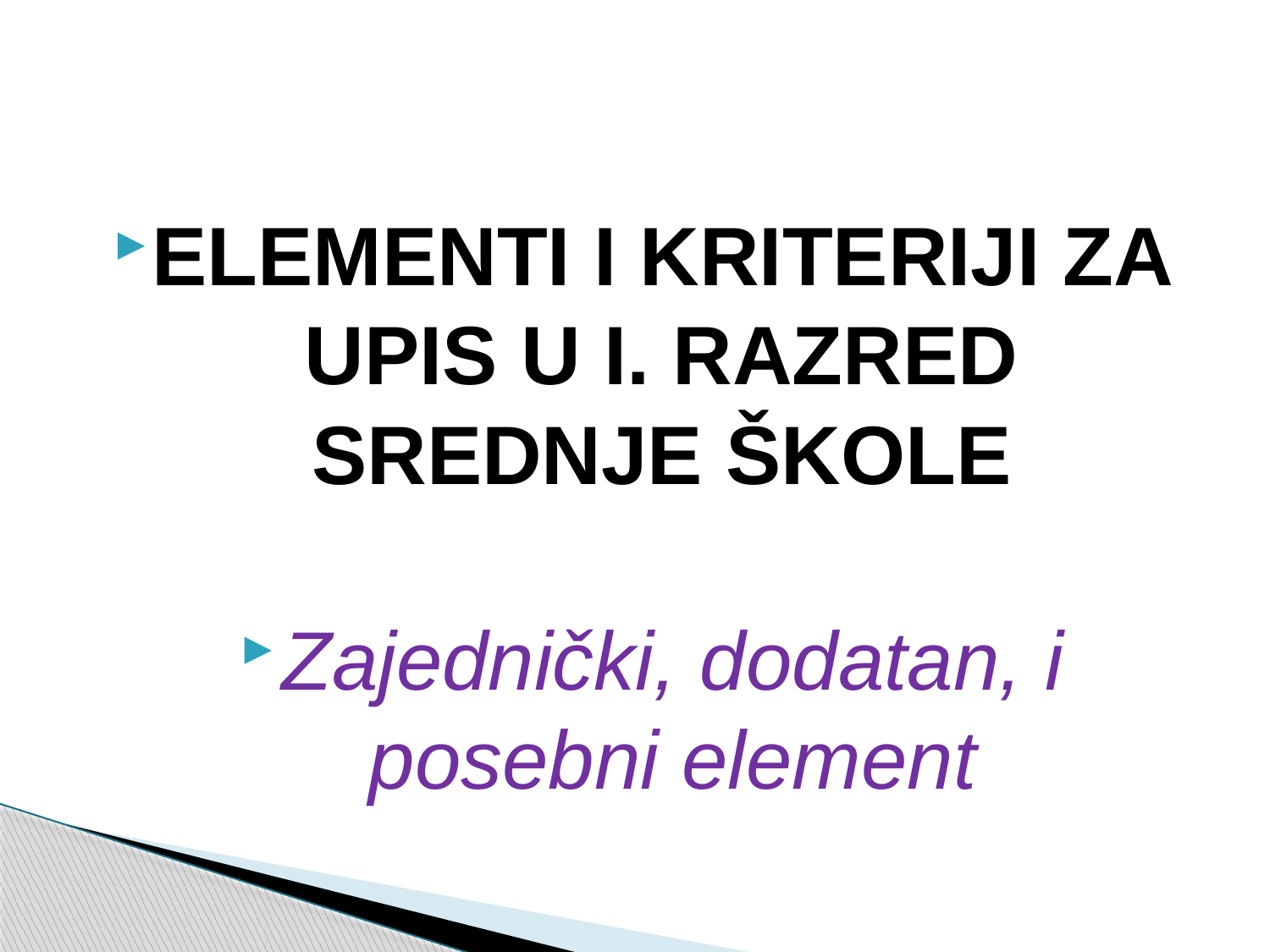

ELEMENTI I KRITERIJI ZA
UPIS U I. RAZRED
SREDNJE ŠKOLE
Zajednički, dodatan, i posebni element